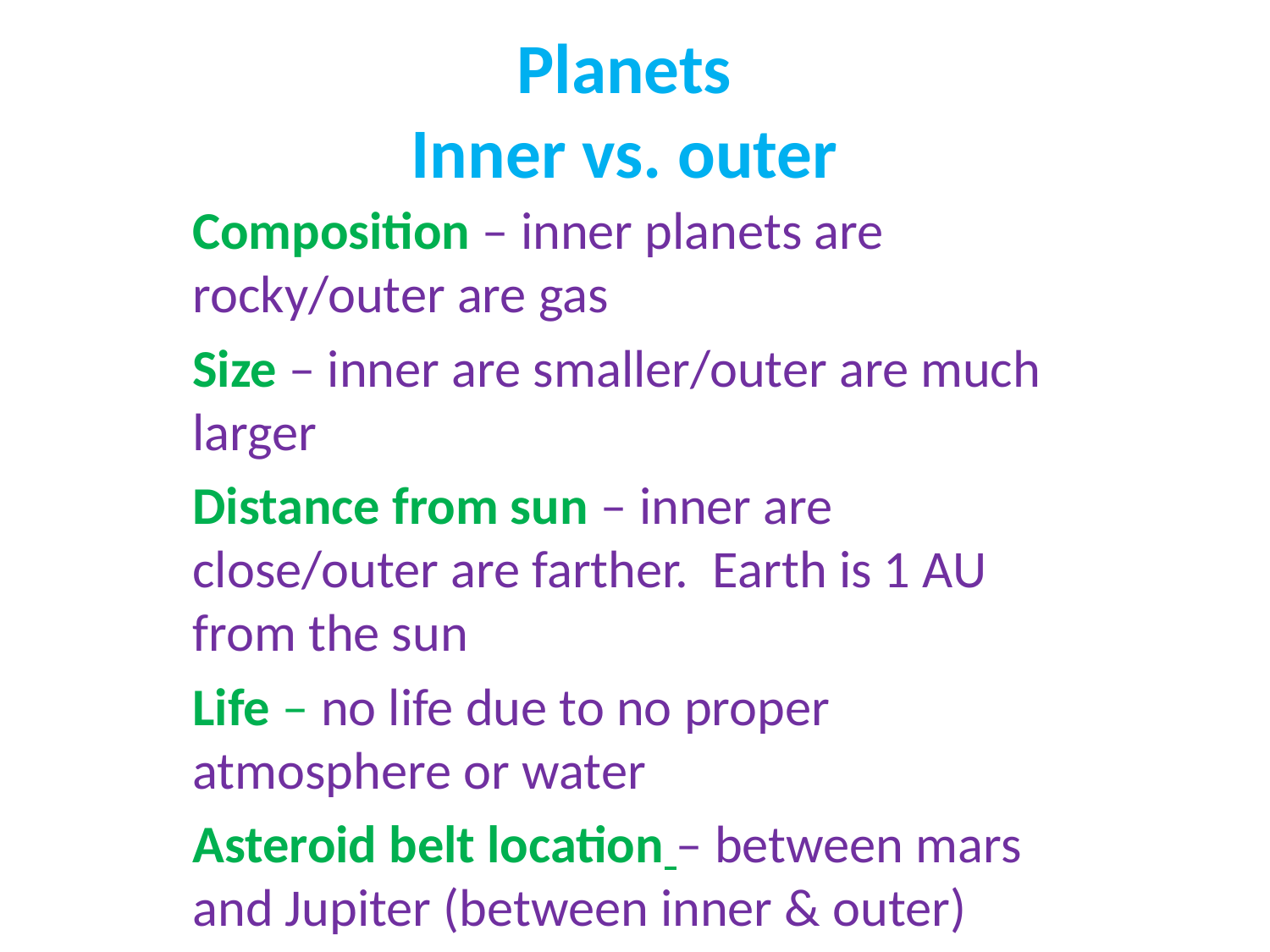

# Planets Inner vs. outer
Composition – inner planets are rocky/outer are gas
Size – inner are smaller/outer are much larger
Distance from sun – inner are close/outer are farther.  Earth is 1 AU from the sun
Life – no life due to no proper atmosphere or water
Asteroid belt location – between mars and Jupiter (between inner & outer)